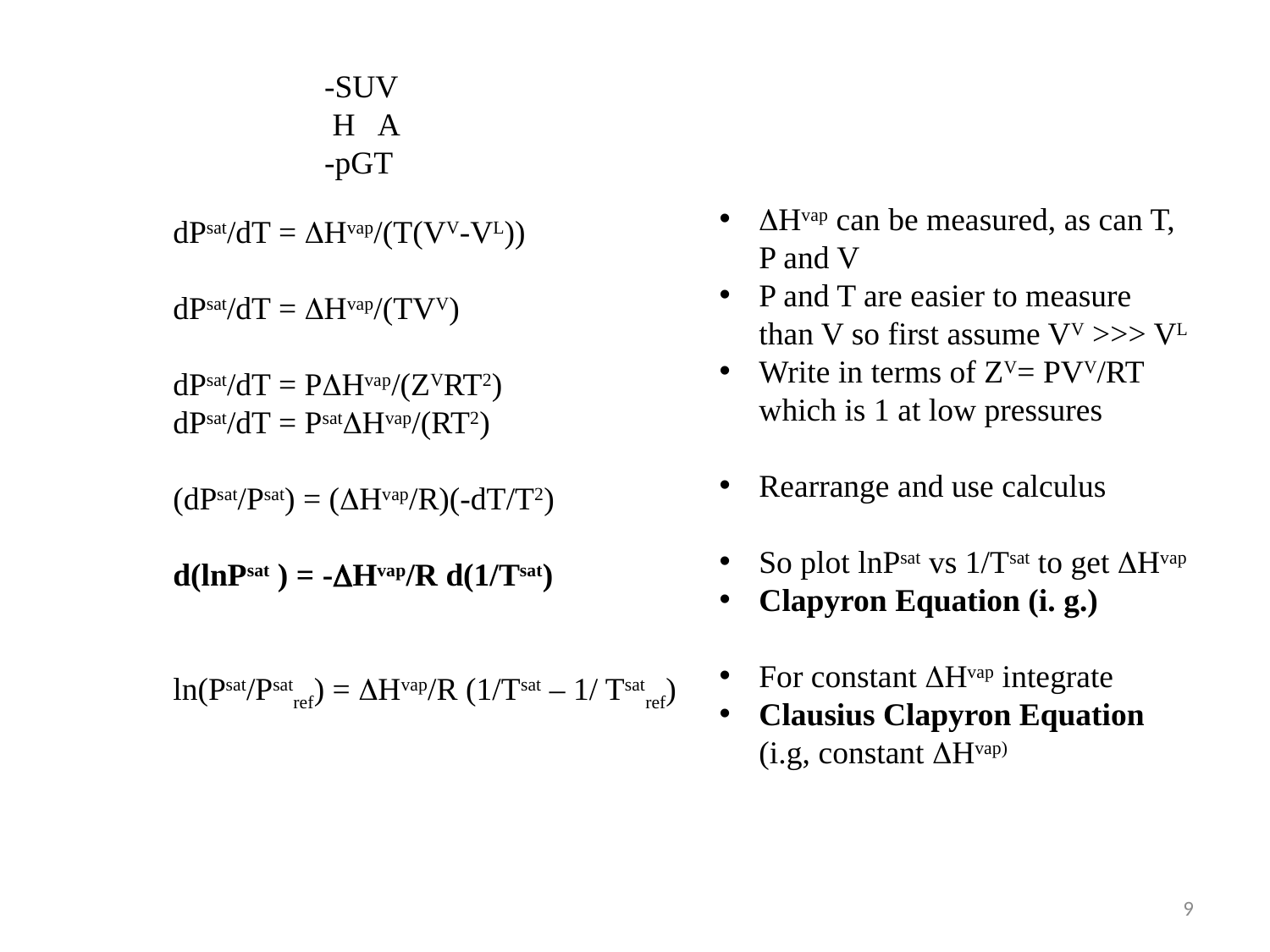

-SUV
 H   A
-pGT
ΔHvap can be measured, as can T, P and V
P and T are easier to measure than V so first assume VV >>> VL
Write in terms of ZV= PVV/RT which is 1 at low pressures

Rearrange and use calculus

So plot lnPsat vs 1/Tsat to get ΔHvap
Clapyron Equation (i. g.)

For constant ΔHvap integrate
Clausius Clapyron Equation (i.g, constant ΔHvap)
dPsat/dT = ΔHvap/(T(VV-VL))

dPsat/dT = ΔHvap/(TVV)

dPsat/dT = PΔHvap/(ZVRT2)
dPsat/dT = PsatΔHvap/(RT2)

(dPsat/Psat) = (ΔHvap/R)(-dT/T2)

d(lnPsat ) = -ΔHvap/R d(1/Tsat)

ln(Psat/Psatref) = ΔHvap/R (1/Tsat – 1/ Tsatref)

9